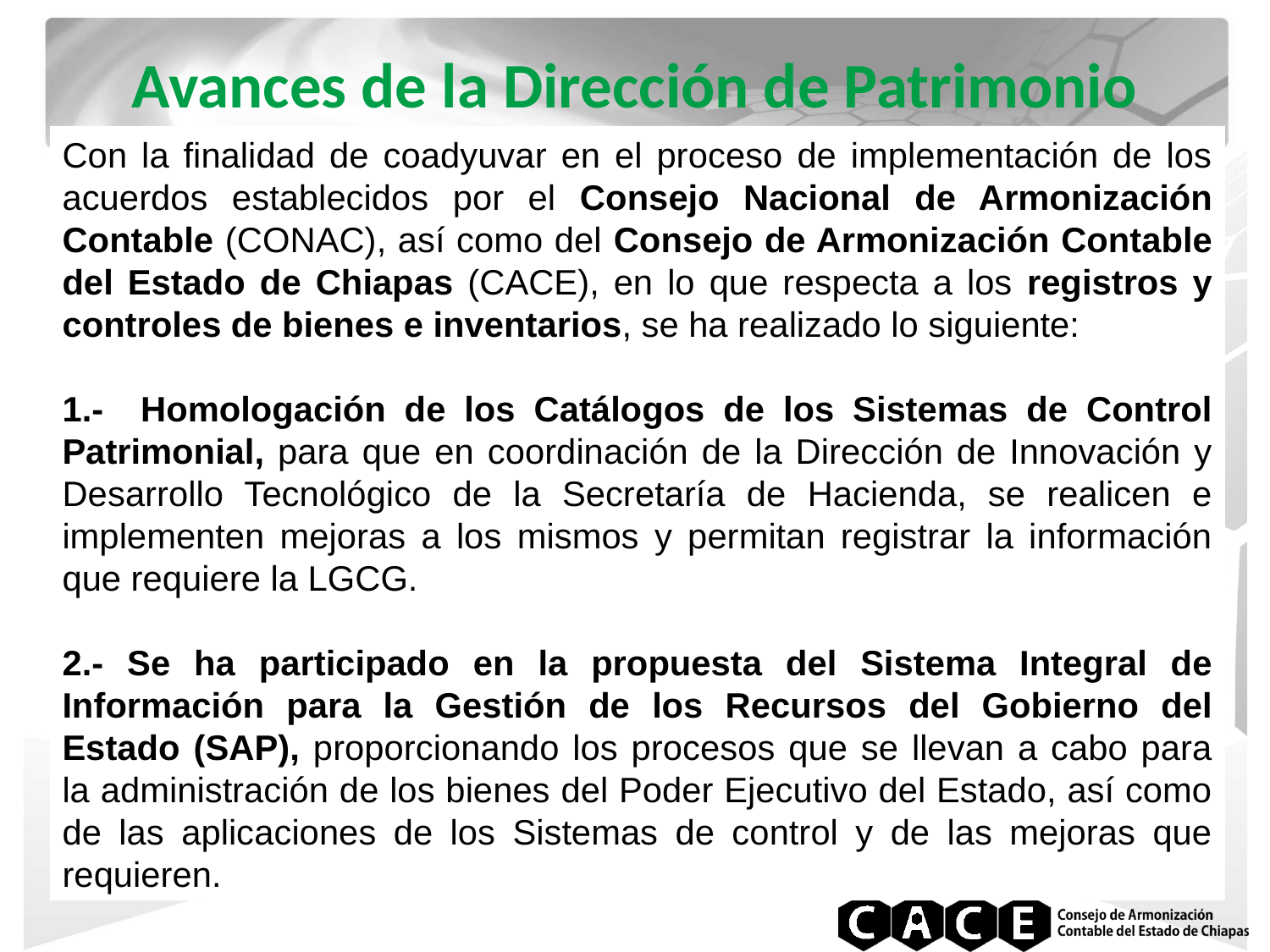

# Avances de la Dirección de Patrimonio
Con la finalidad de coadyuvar en el proceso de implementación de los acuerdos establecidos por el Consejo Nacional de Armonización Contable (CONAC), así como del Consejo de Armonización Contable del Estado de Chiapas (CACE), en lo que respecta a los registros y controles de bienes e inventarios, se ha realizado lo siguiente:

1.-  Homologación de los Catálogos de los Sistemas de Control Patrimonial, para que en coordinación de la Dirección de Innovación y Desarrollo Tecnológico de la Secretaría de Hacienda, se realicen e implementen mejoras a los mismos y permitan registrar la información que requiere la LGCG.

2.- Se ha participado en la propuesta del Sistema Integral de Información para la Gestión de los Recursos del Gobierno del Estado (SAP), proporcionando los procesos que se llevan a cabo para la administración de los bienes del Poder Ejecutivo del Estado, así como de las aplicaciones de los Sistemas de control y de las mejoras que requieren.